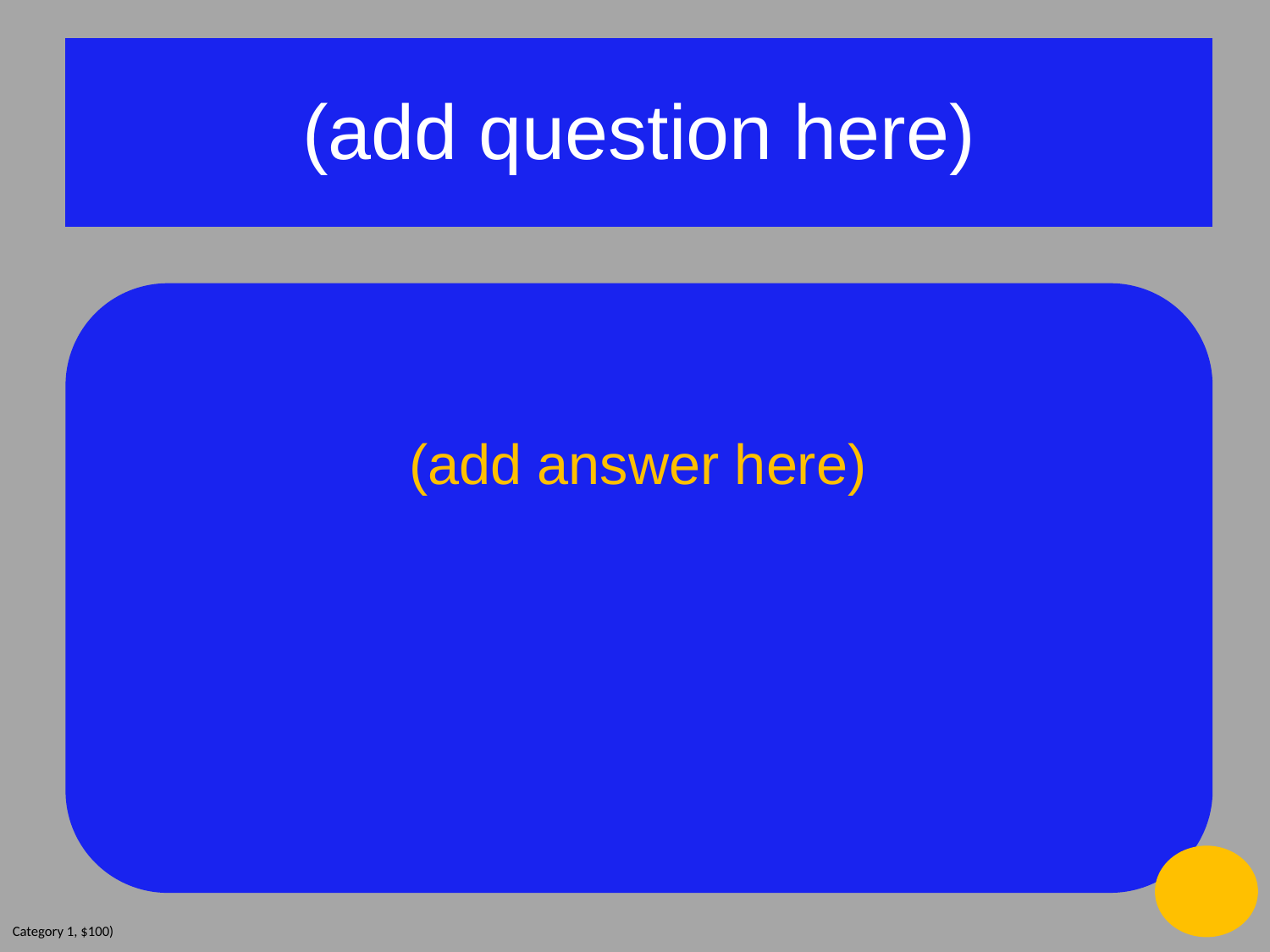

(add question here)

(add answer here)

Category 1, $100)